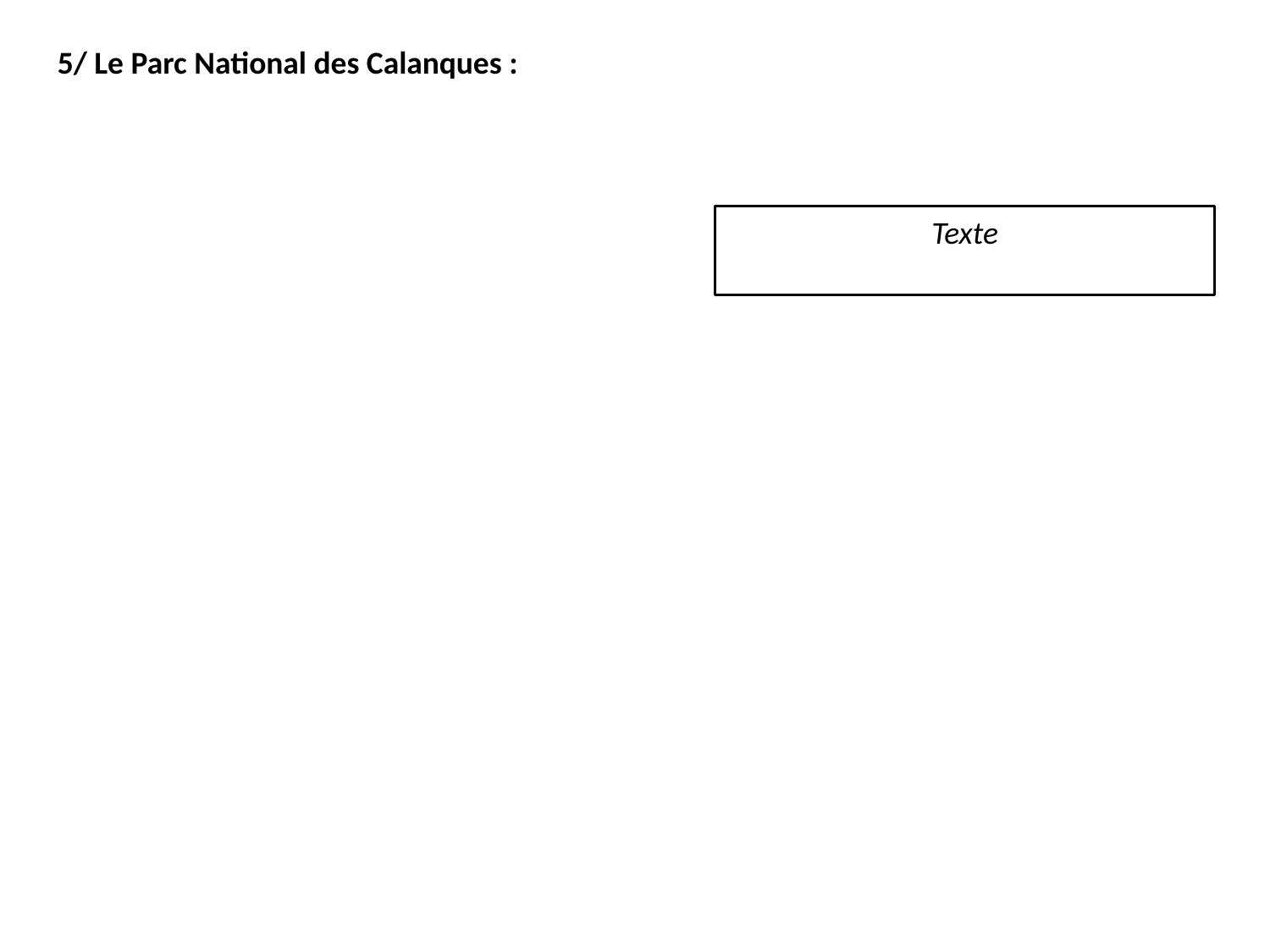

5/ Le Parc National des Calanques :
Texte